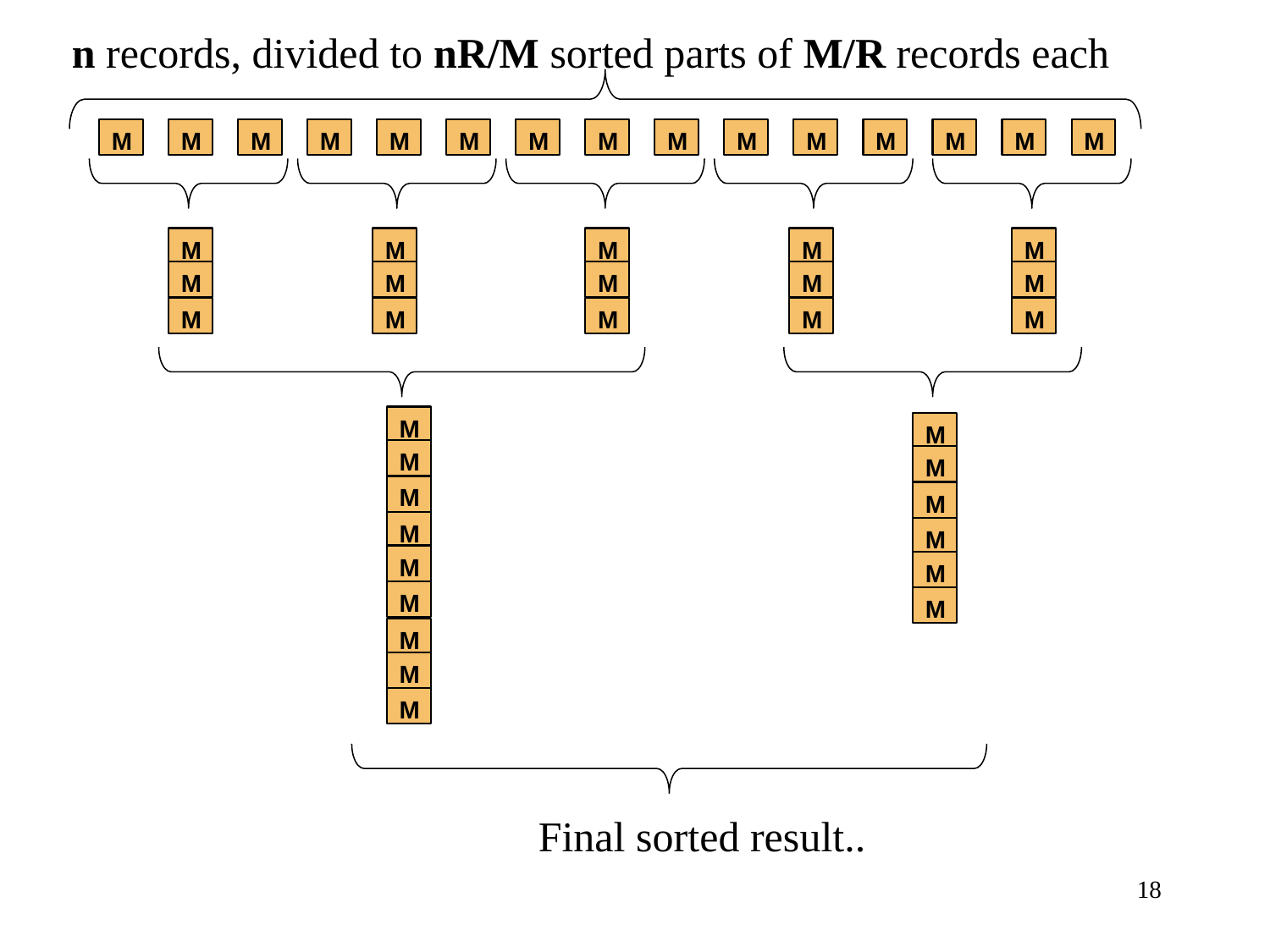

n records, divided to nR/M sorted parts of M/R records each

M
M
M
M
M
M
M
M
M
M
M
M
M
M
M

M
M
M
M
M
M
M
M
M
M
M
M
M
M
M
M
M
M
M

M
M
M
M
M
M
M
M
M
M
M
Final sorted result..

18